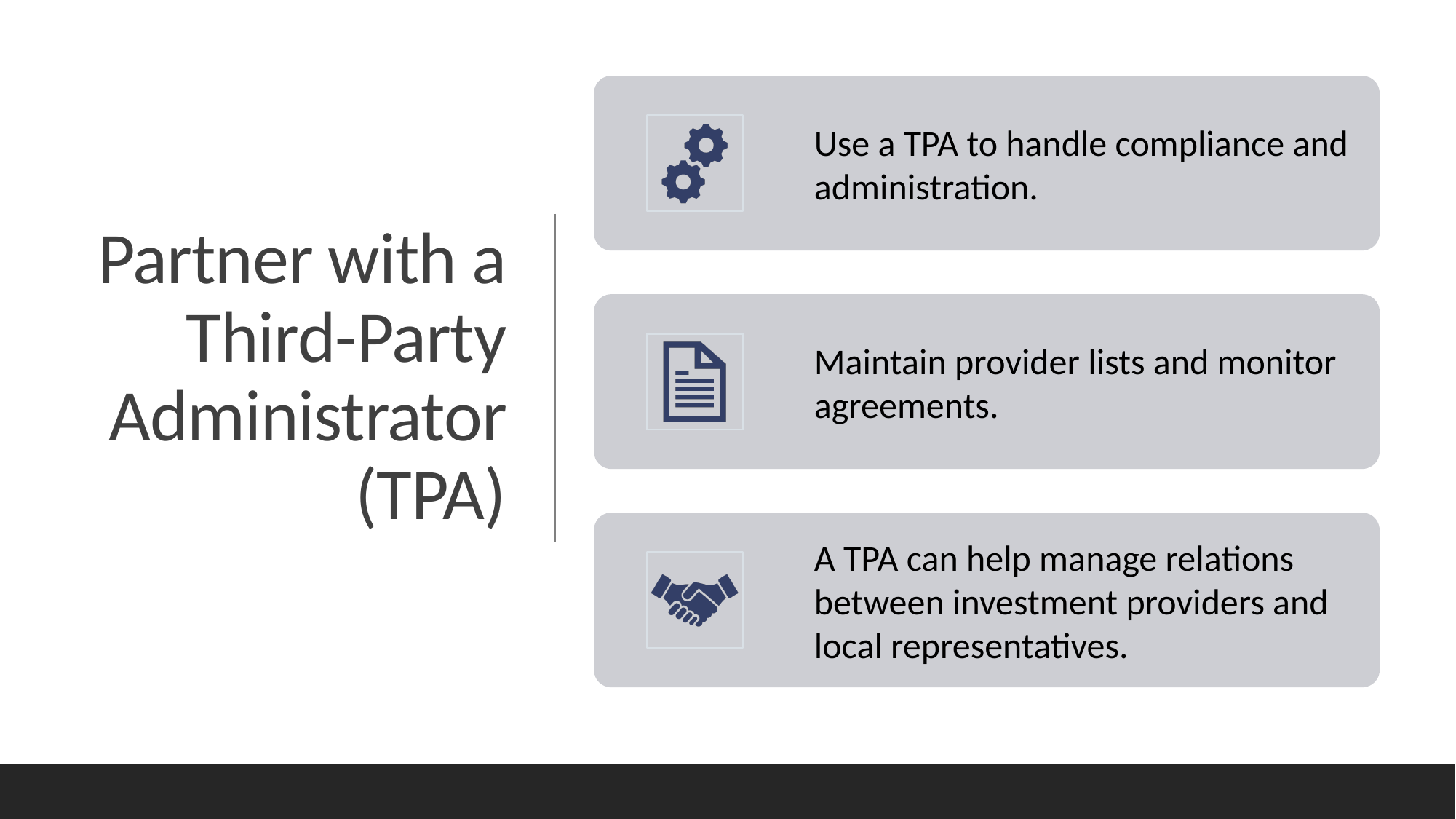

# Partner with a Third-Party Administrator (TPA)
Use a TPA to handle compliance and administration.
Maintain provider lists and monitor agreements.
A TPA can help manage relations between investment providers and local representatives.